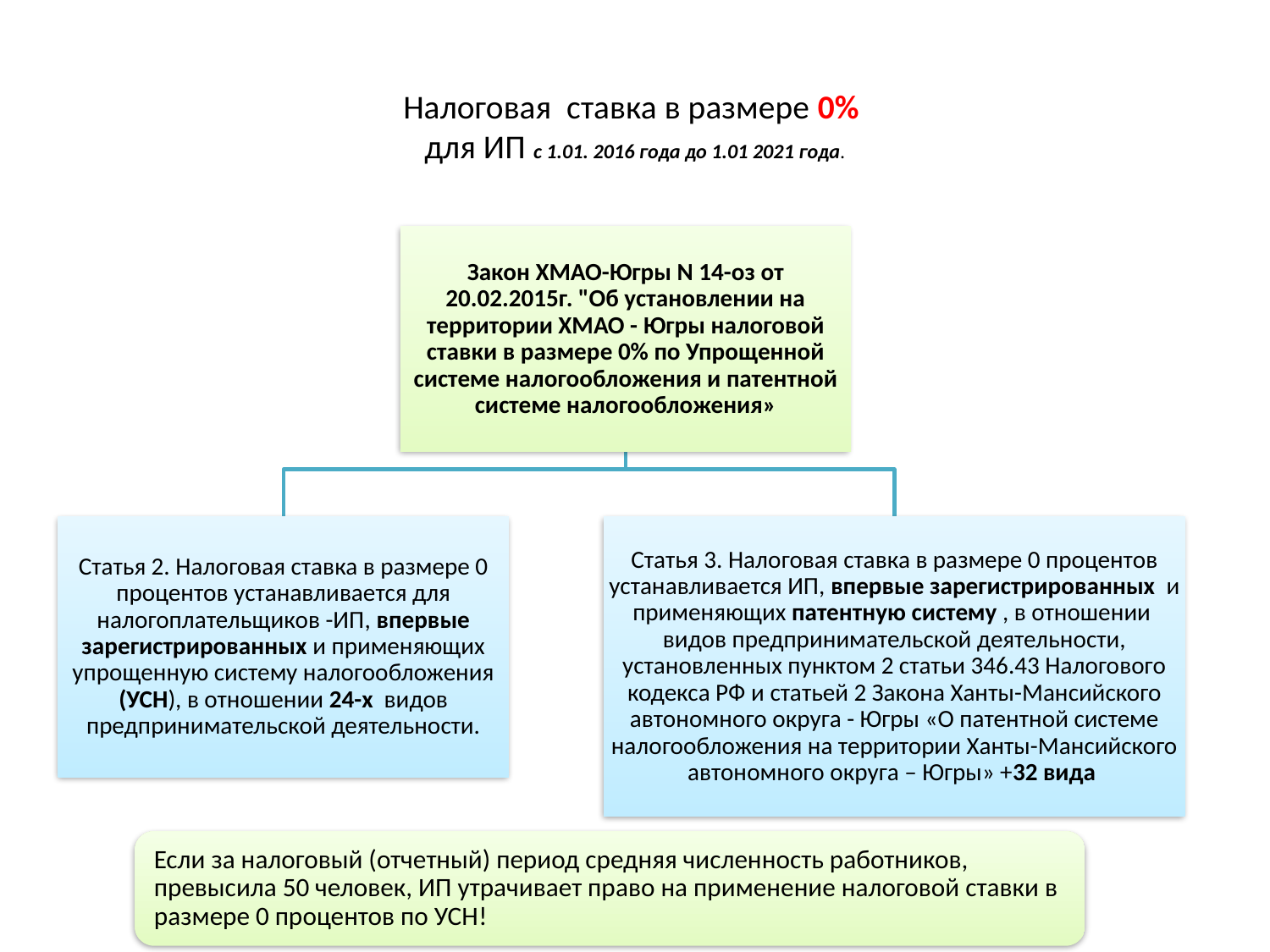

# Налоговая  ставка в размере 0% для ИП с 1.01. 2016 года до 1.01 2021 года.
Закон ХМАО-Югры N 14-оз от 20.02.2015г. "Об установлении на территории ХМАО - Югры налоговой ставки в размере 0% по Упрощенной системе налогообложения и патентной системе налогообложения»
Статья 2. Налоговая ставка в размере 0 процентов устанавливается для налогоплательщиков -ИП, впервые зарегистрированных и применяющих упрощенную систему налогообложения (УСН), в отношении 24-х  видов предпринимательской деятельности.
Статья 3. Налоговая ставка в размере 0 процентов устанавливается ИП, впервые зарегистрированных  и применяющих патентную систему , в отношении  видов предпринимательской деятельности, установленных пунктом 2 статьи 346.43 Налогового кодекса РФ и статьей 2 Закона Ханты-Мансийского автономного округа - Югры «О патентной системе налогообложения на территории Ханты-Мансийского автономного округа – Югры» +32 вида
Если за налоговый (отчетный) период средняя численность работников, превысила 50 человек, ИП утрачивает право на применение налоговой ставки в размере 0 процентов по УСН!